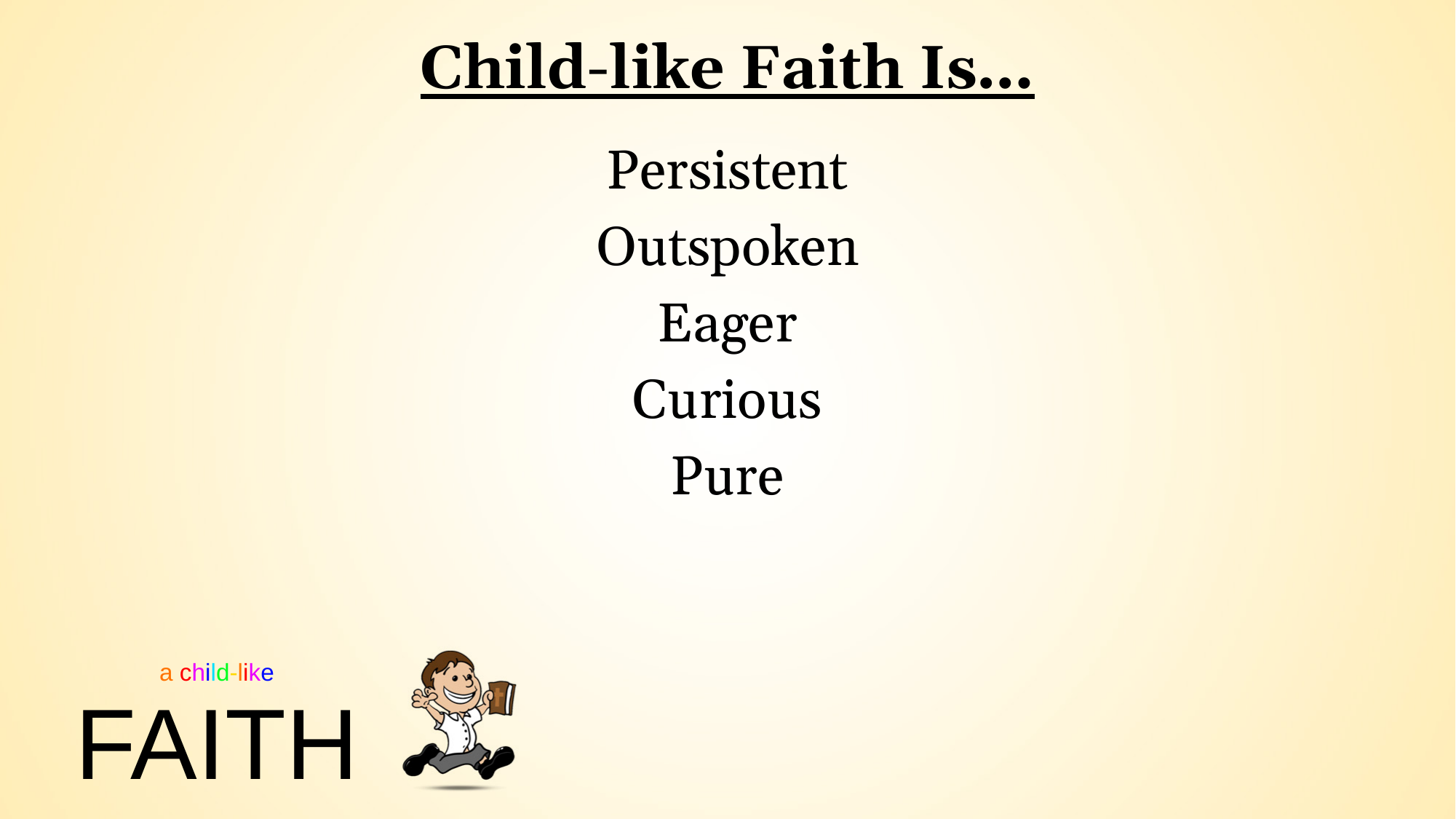

Child-like Faith Is…
Persistent
Outspoken
Eager
Curious
Pure

a child-like
# FAITH